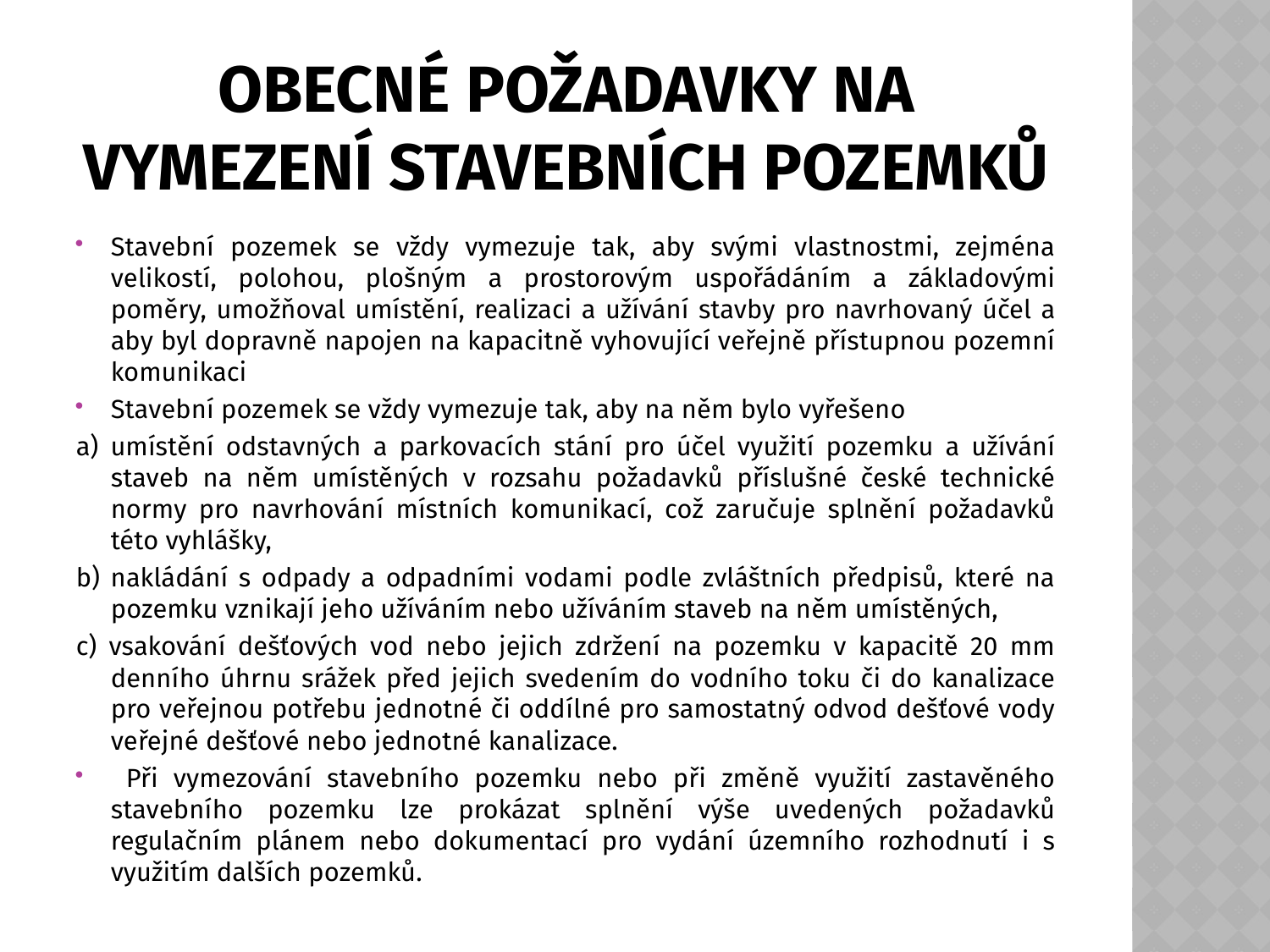

# Obecné požadavky na vymezení stavebních pozemků
Stavební pozemek se vždy vymezuje tak, aby svými vlastnostmi, zejména velikostí, polohou, plošným a prostorovým uspořádáním a základovými poměry, umožňoval umístění, realizaci a užívání stavby pro navrhovaný účel a aby byl dopravně napojen na kapacitně vyhovující veřejně přístupnou pozemní komunikaci
Stavební pozemek se vždy vymezuje tak, aby na něm bylo vyřešeno
a) umístění odstavných a parkovacích stání pro účel využití pozemku a užívání staveb na něm umístěných v rozsahu požadavků příslušné české technické normy pro navrhování místních komunikací, což zaručuje splnění požadavků této vyhlášky,
b) nakládání s odpady a odpadními vodami podle zvláštních předpisů, které na pozemku vznikají jeho užíváním nebo užíváním staveb na něm umístěných,
c) vsakování dešťových vod nebo jejich zdržení na pozemku v kapacitě 20 mm denního úhrnu srážek před jejich svedením do vodního toku či do kanalizace pro veřejnou potřebu jednotné či oddílné pro samostatný odvod dešťové vody veřejné dešťové nebo jednotné kanalizace.
 Při vymezování stavebního pozemku nebo při změně využití zastavěného stavebního pozemku lze prokázat splnění výše uvedených požadavků regulačním plánem nebo dokumentací pro vydání územního rozhodnutí i s využitím dalších pozemků.